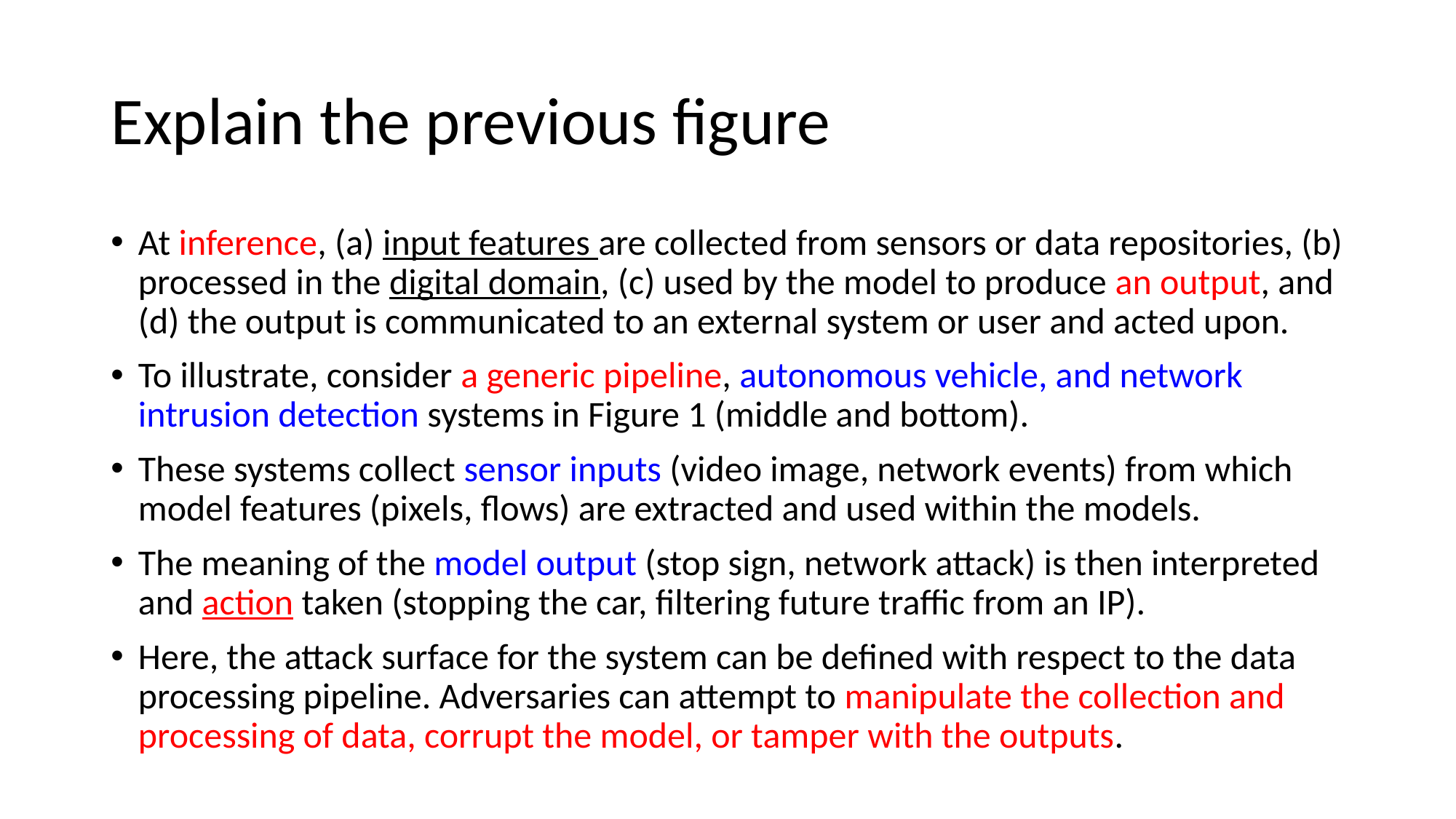

# Explain the previous figure
At inference, (a) input features are collected from sensors or data repositories, (b) processed in the digital domain, (c) used by the model to produce an output, and (d) the output is communicated to an external system or user and acted upon.
To illustrate, consider a generic pipeline, autonomous vehicle, and network intrusion detection systems in Figure 1 (middle and bottom).
These systems collect sensor inputs (video image, network events) from which model features (pixels, flows) are extracted and used within the models.
The meaning of the model output (stop sign, network attack) is then interpreted and action taken (stopping the car, filtering future traffic from an IP).
Here, the attack surface for the system can be defined with respect to the data processing pipeline. Adversaries can attempt to manipulate the collection and processing of data, corrupt the model, or tamper with the outputs.